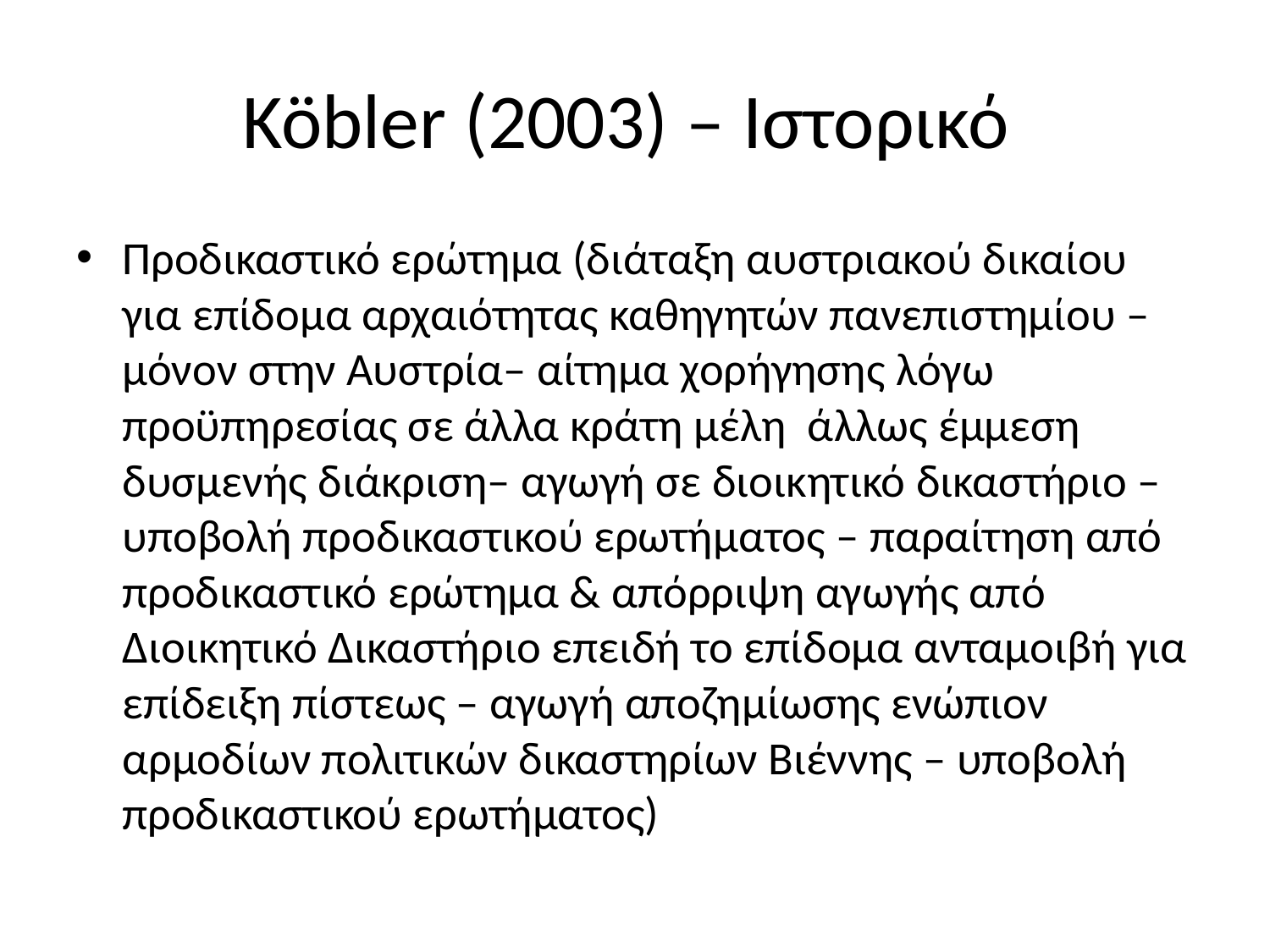

# Köbler (2003) – Ιστορικό
Προδικαστικό ερώτημα (διάταξη αυστριακού δικαίου για επίδομα αρχαιότητας καθηγητών πανεπιστημίου – μόνον στην Αυστρία– αίτημα χορήγησης λόγω προϋπηρεσίας σε άλλα κράτη μέλη  άλλως έμμεση δυσμενής διάκριση– αγωγή σε διοικητικό δικαστήριο – υποβολή προδικαστικού ερωτήματος – παραίτηση από προδικαστικό ερώτημα & απόρριψη αγωγής από Διοικητικό Δικαστήριο επειδή το επίδομα ανταμοιβή για επίδειξη πίστεως – αγωγή αποζημίωσης ενώπιον αρμοδίων πολιτικών δικαστηρίων Βιέννης – υποβολή προδικαστικού ερωτήματος)